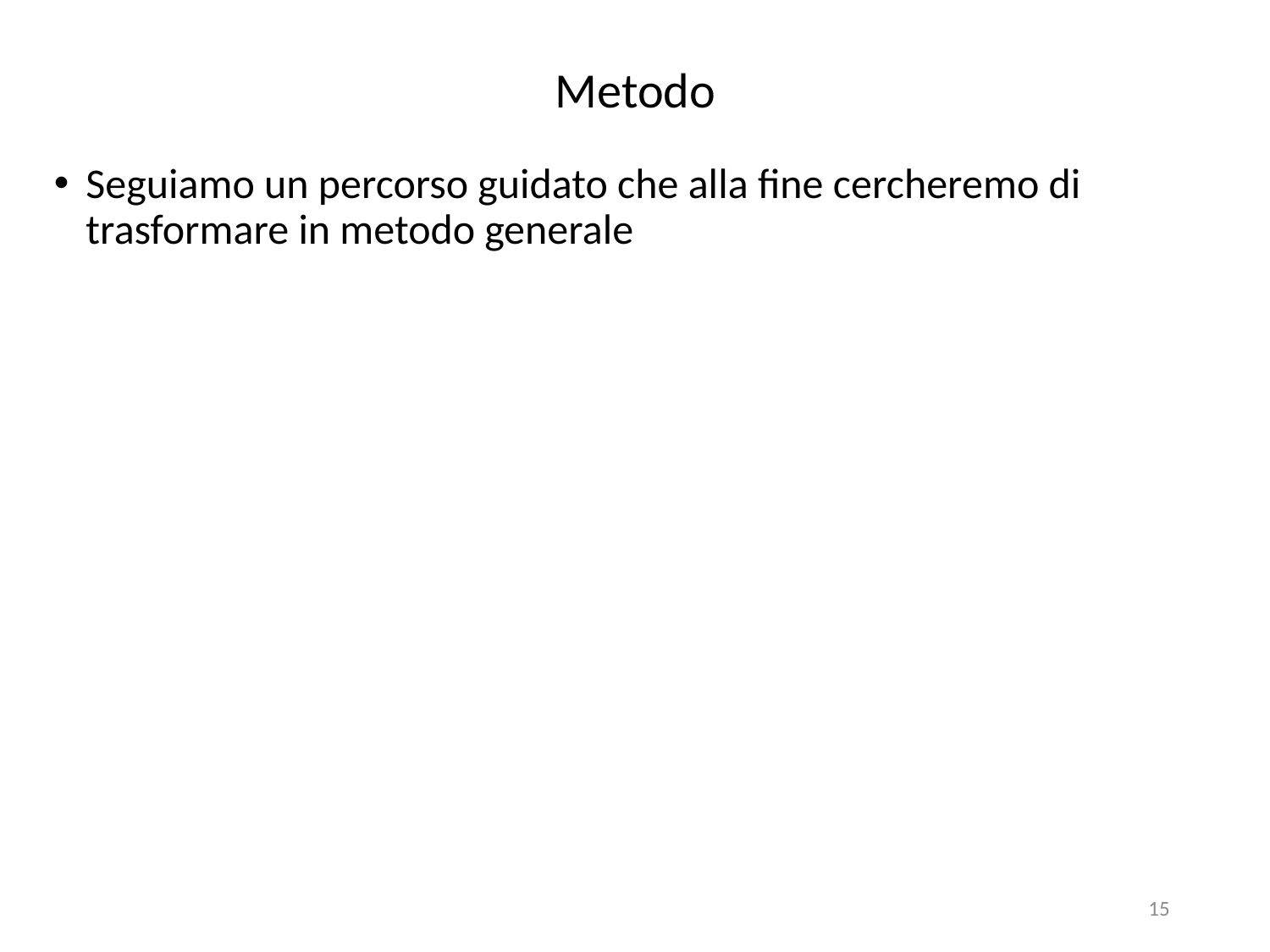

# Metodo
Seguiamo un percorso guidato che alla fine cercheremo di trasformare in metodo generale
15